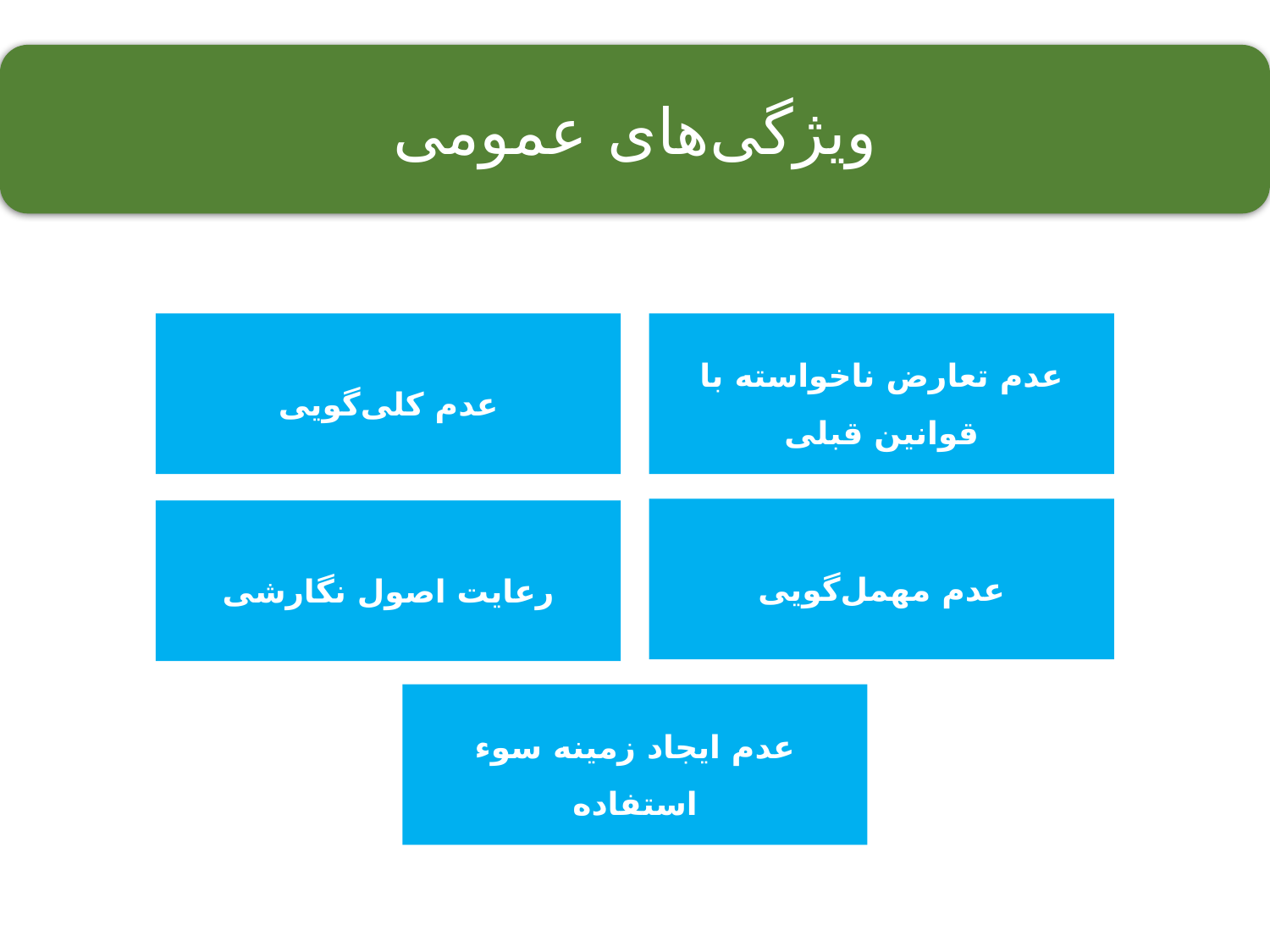

ویژگی‌های عمومی
عدم کلی‌گویی
عدم تعارض ناخواسته با قوانین قبلی
عدم مهمل‌گویی
رعایت اصول نگارشی
عدم ایجاد زمینه سوء استفاده